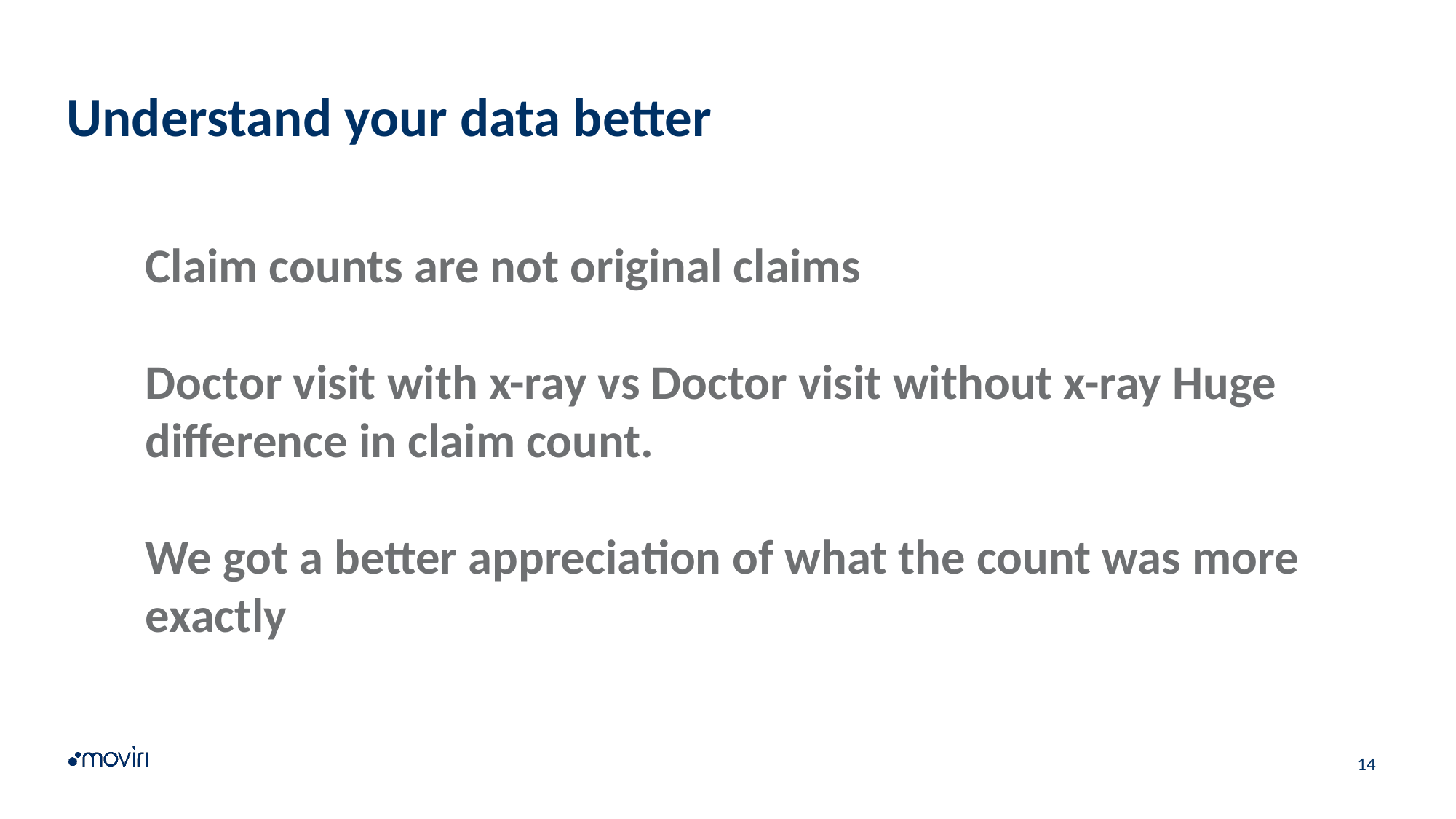

# Understand your data better
Claim counts are not original claims

Doctor visit with x-ray vs Doctor visit without x-ray Huge  difference in claim count.

We got a better appreciation of what the count was more exactly